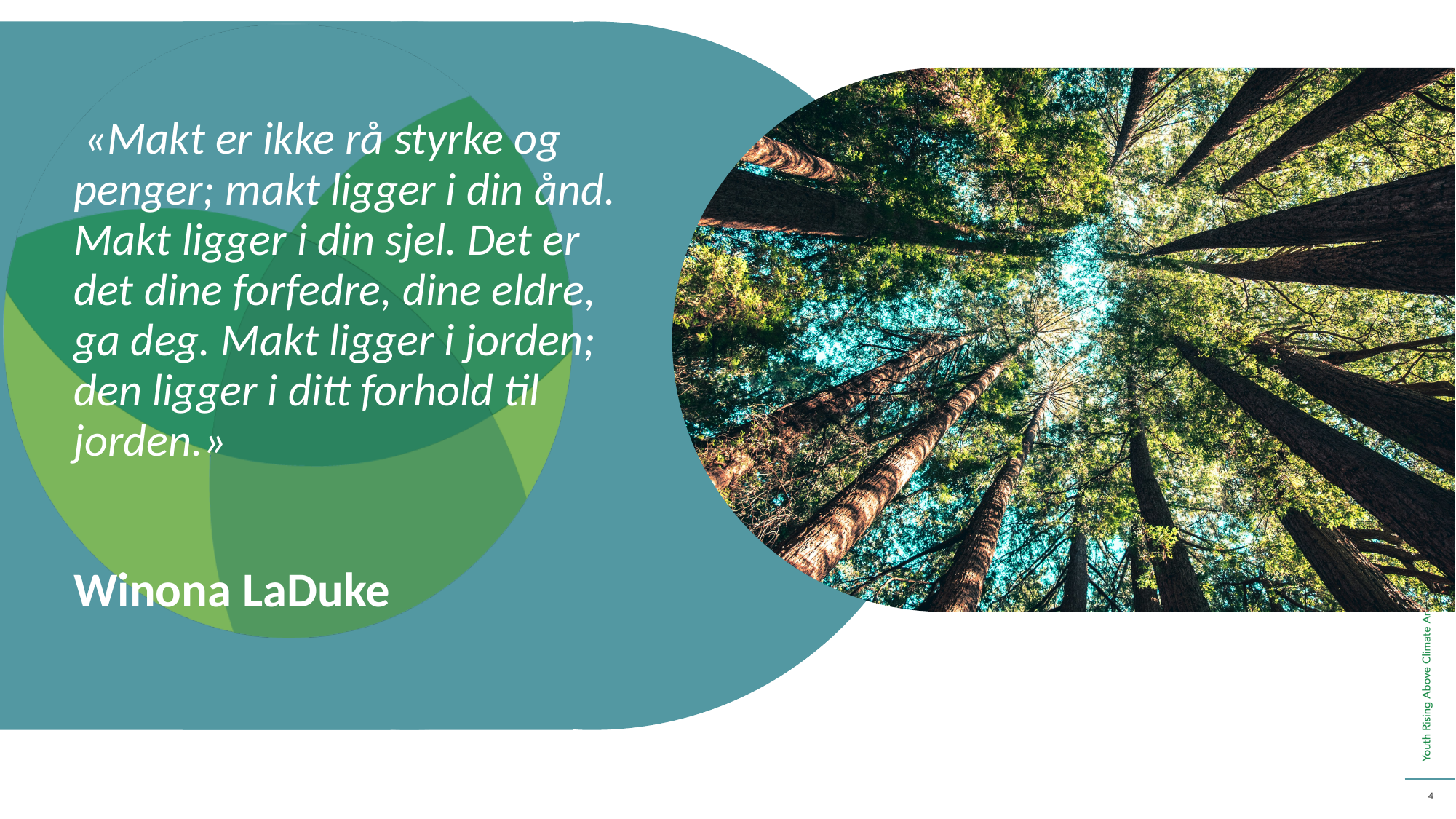

«Makt er ikke rå styrke og penger; makt ligger i din ånd. Makt ligger i din sjel. Det er det dine forfedre, dine eldre, ga deg. Makt ligger i jorden; den ligger i ditt forhold til jorden.»

Winona LaDuke